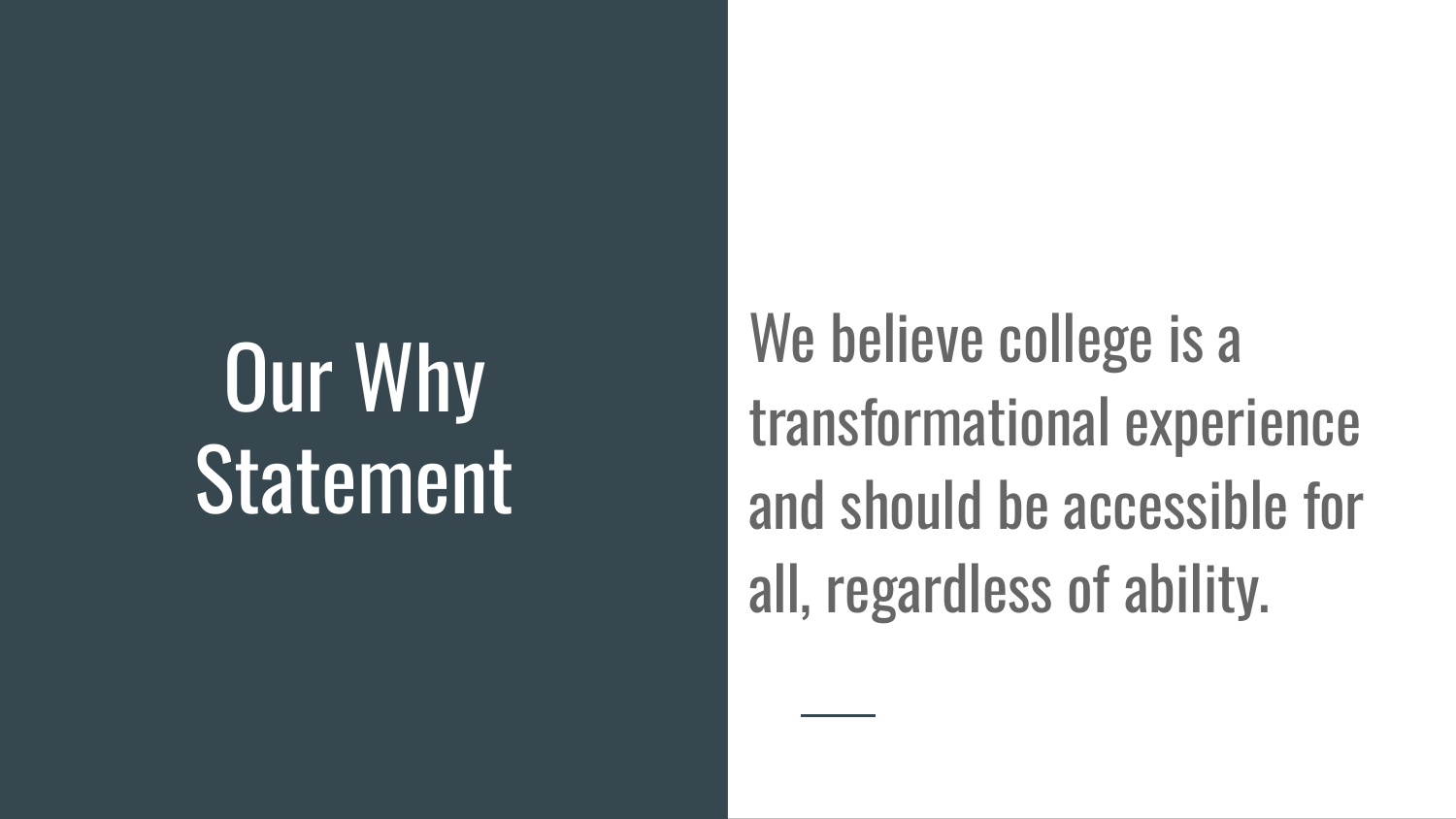

We believe college is a transformational experience and should be accessible for all, regardless of ability.

# Our Why
Statement